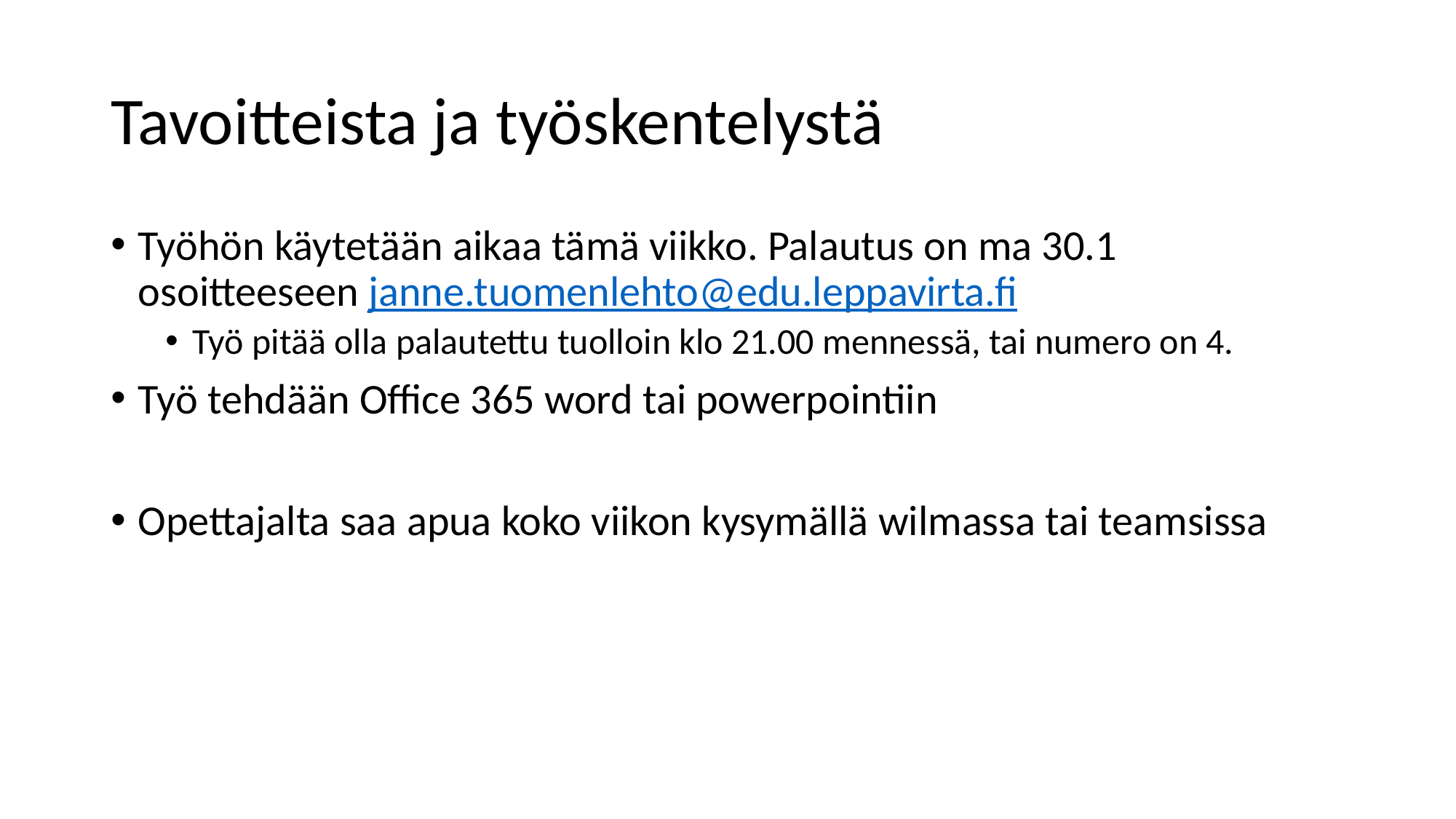

# Tavoitteista ja työskentelystä
Työhön käytetään aikaa tämä viikko. Palautus on ma 30.1 osoitteeseen janne.tuomenlehto@edu.leppavirta.fi
Työ pitää olla palautettu tuolloin klo 21.00 mennessä, tai numero on 4.
Työ tehdään Office 365 word tai powerpointiin

Opettajalta saa apua koko viikon kysymällä wilmassa tai teamsissa